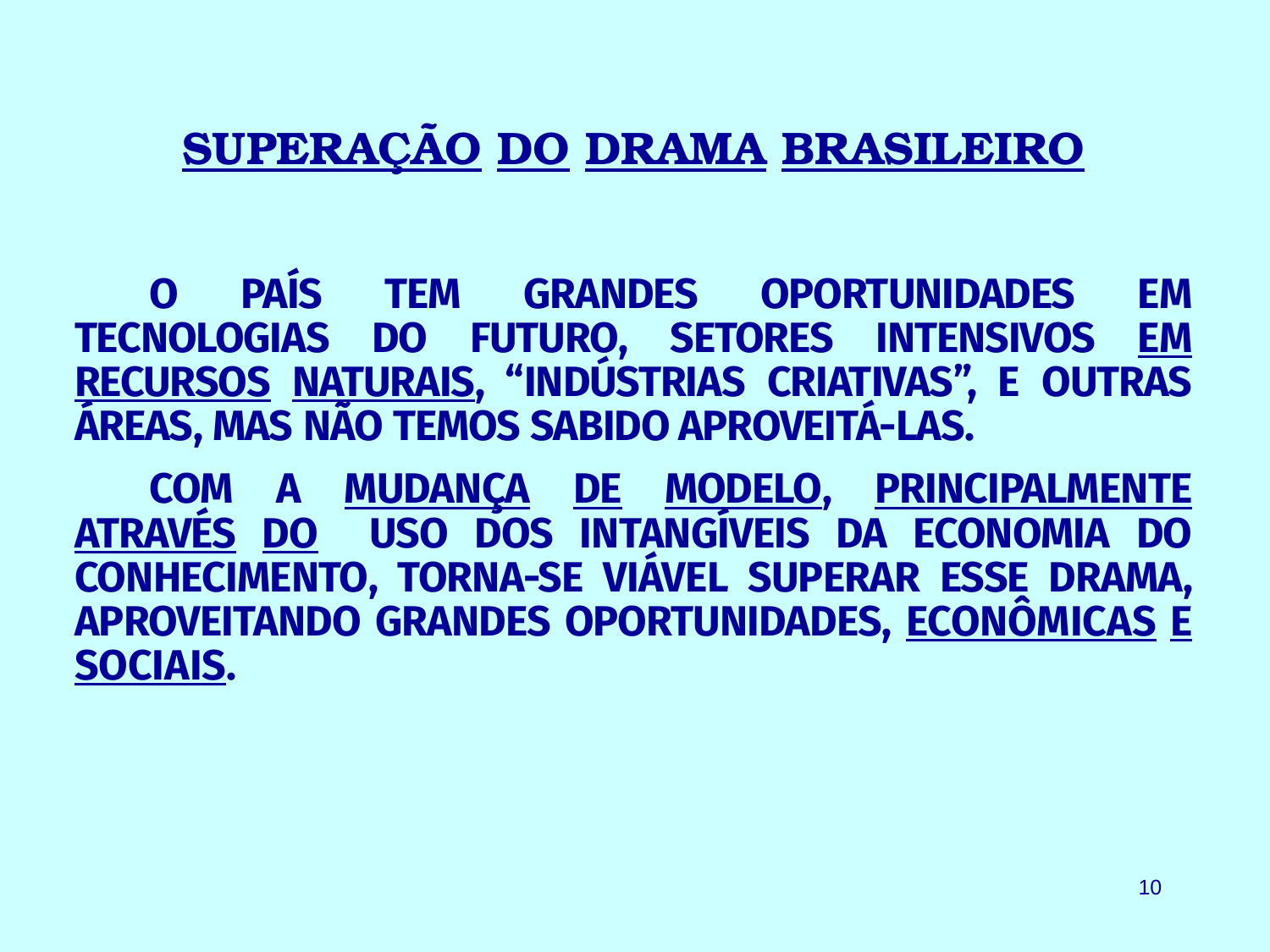

# SUPERAÇÃO DO DRAMA BRASILEIRO

O PAÍS TEM GRANDES OPORTUNIDADES EM TECNOLOGIAS DO FUTURO, SETORES INTENSIVOS EM RECURSOS NATURAIS, “INDÚSTRIAS CRIATIVAS”, E OUTRAS ÁREAS, MAS NÃO TEMOS SABIDO APROVEITÁ-LAS.
COM A MUDANÇA DE MODELO, PRINCIPALMENTE ATRAVÉS DO  USO DOS INTANGÍVEIS DA ECONOMIA DO CONHECIMENTO, TORNA-SE VIÁVEL SUPERAR ESSE DRAMA, APROVEITANDO GRANDES OPORTUNIDADES, ECONÔMICAS E SOCIAIS.
10